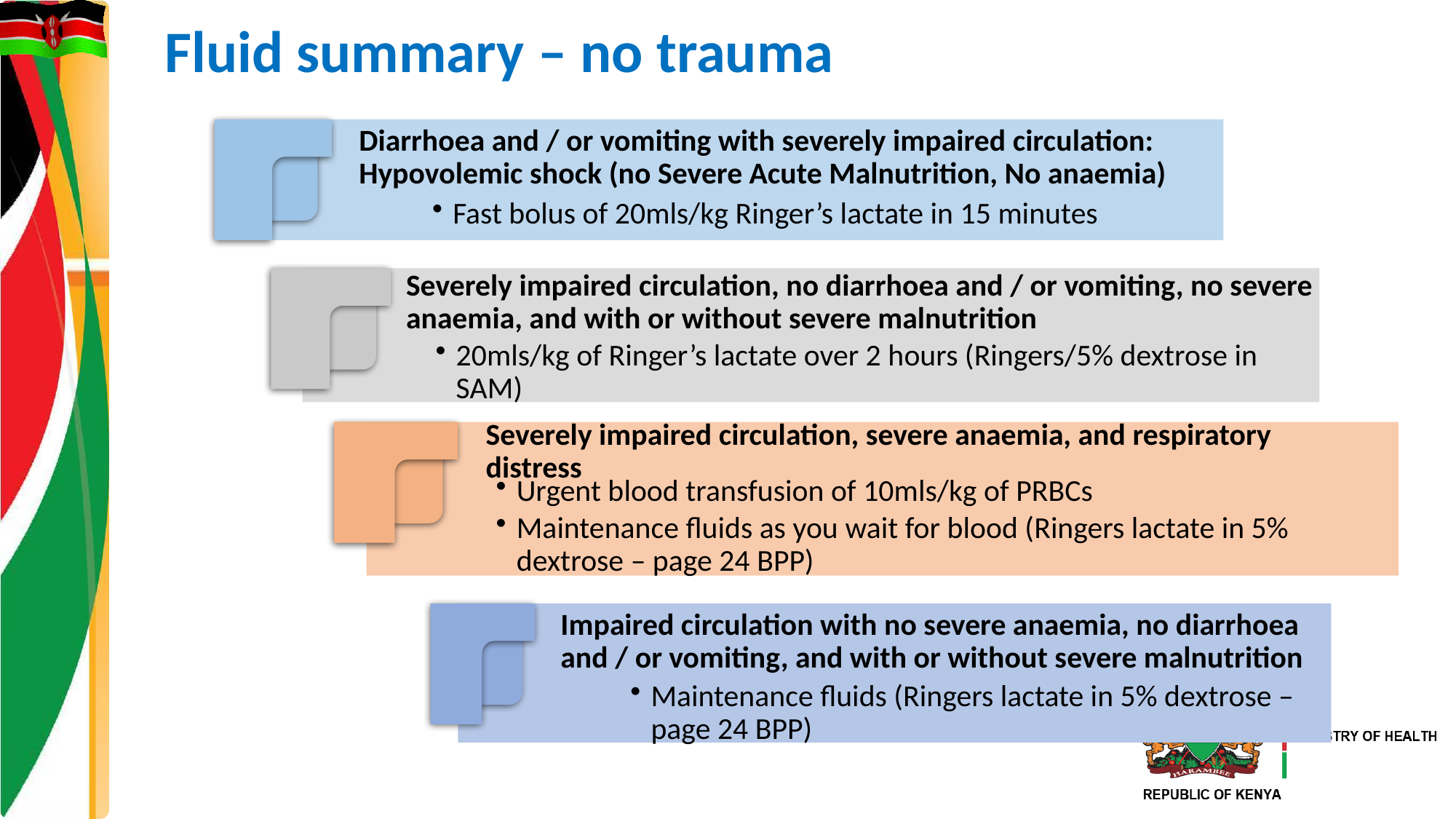

# Fluid summary – no trauma

Diarrhoea and / or vomiting with severely impaired circulation: Hypovolemic shock (no Severe Acute Malnutrition, No anaemia)

Fast bolus of 20mls/kg Ringer’s lactate in 15 minutes
Severely impaired circulation, no diarrhoea and / or vomiting, no severe anaemia, and with or without severe malnutrition

20mls/kg of Ringer’s lactate over 2 hours (Ringers/5% dextrose in SAM)
Severely impaired circulation, severe anaemia, and respiratory distress

Urgent blood transfusion of 10mls/kg of PRBCs
Maintenance fluids as you wait for blood (Ringers lactate in 5% dextrose – page 24 BPP)

Impaired circulation with no severe anaemia, no diarrhoea  and / or vomiting, and with or without severe malnutrition

Maintenance fluids (Ringers lactate in 5% dextrose – page 24 BPP)